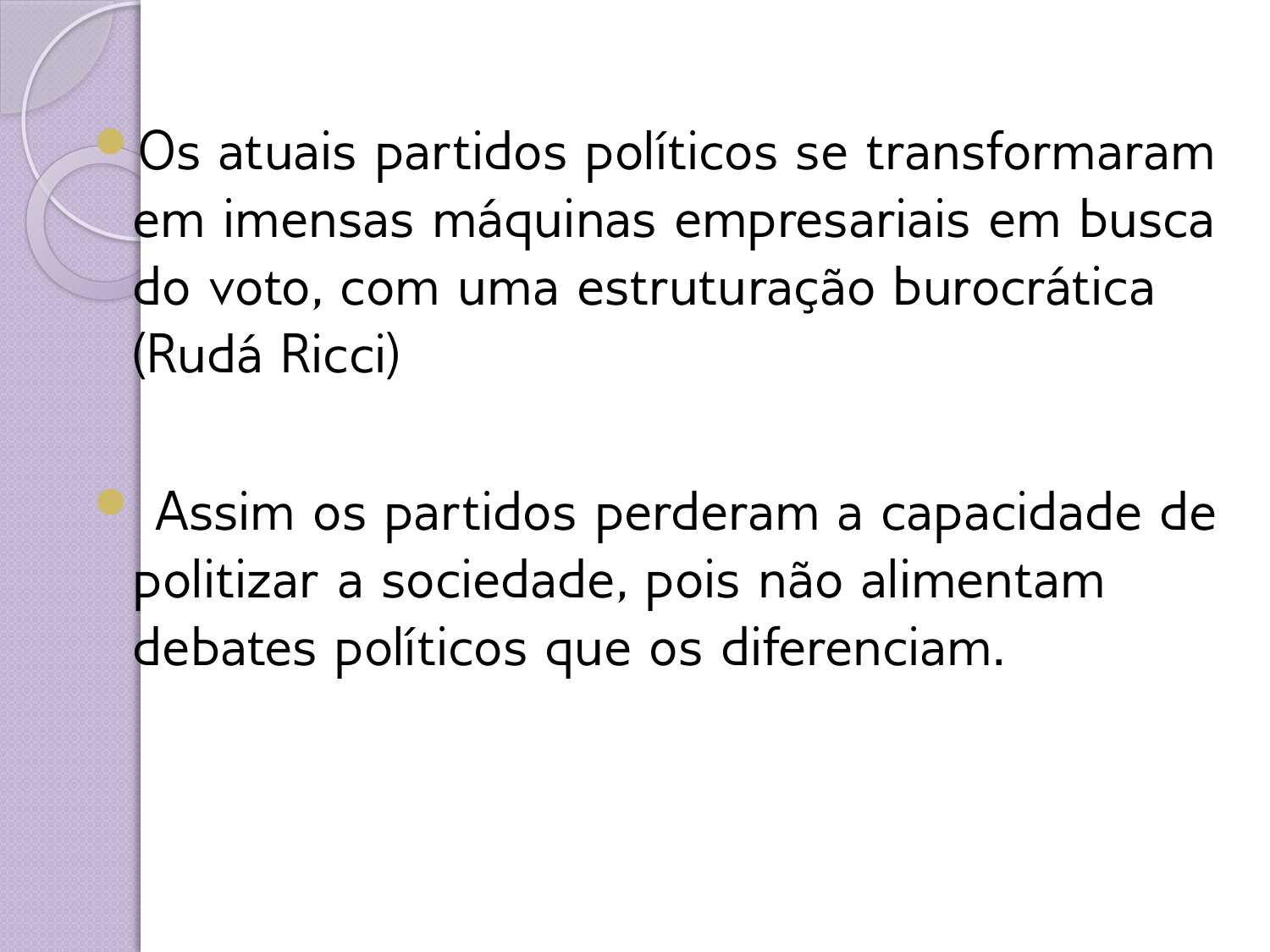

Os atuais partidos políticos se transformaram em imensas máquinas empresariais em busca do voto, com uma estruturação burocrática (Rudá Ricci)

 Assim os partidos perderam a capacidade de politizar a sociedade, pois não alimentam debates políticos que os diferenciam.